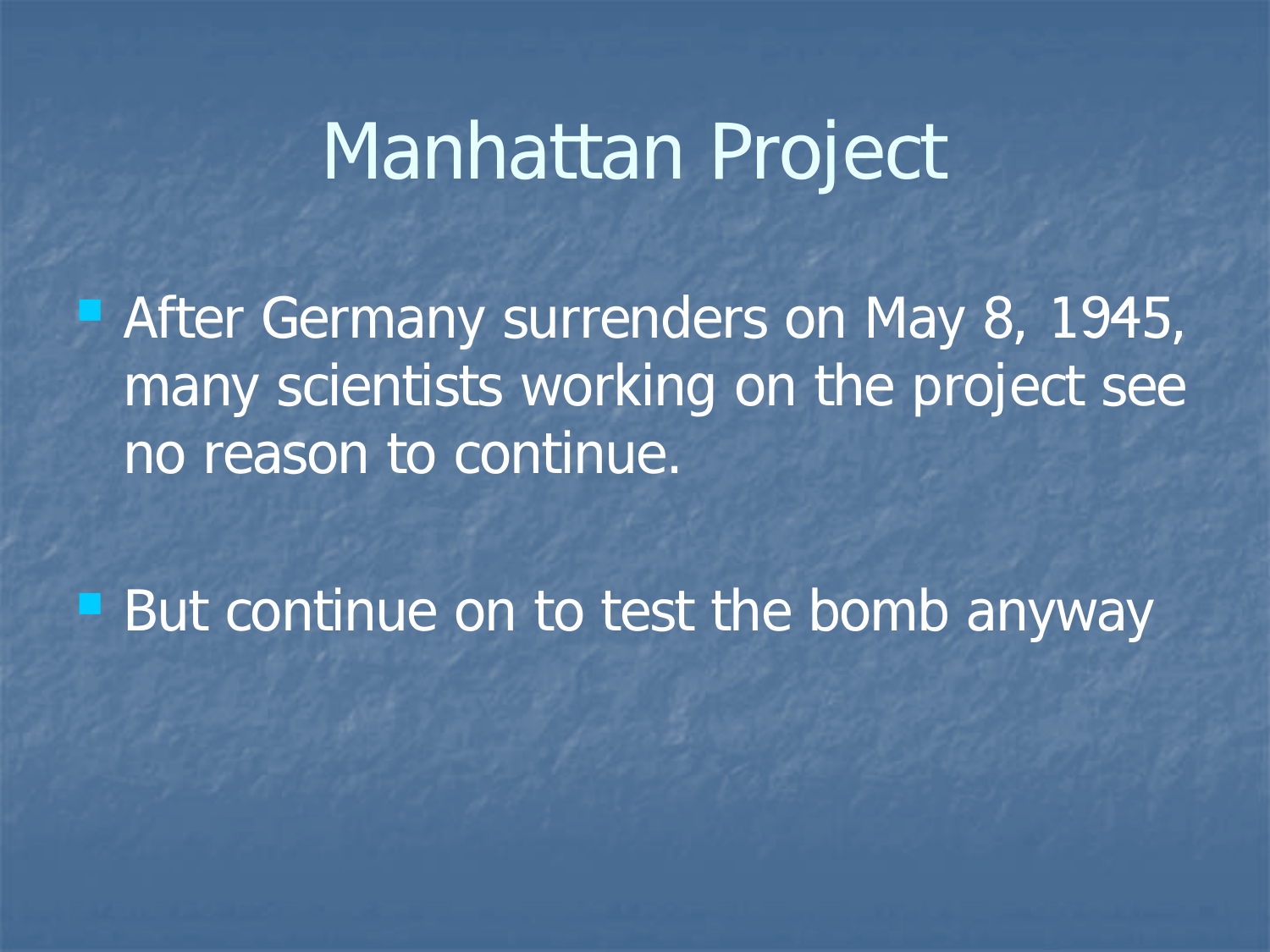

# Manhattan Project
After Germany surrenders on May 8, 1945, many scientists working on the project see no reason to continue.

But continue on to test the bomb anyway